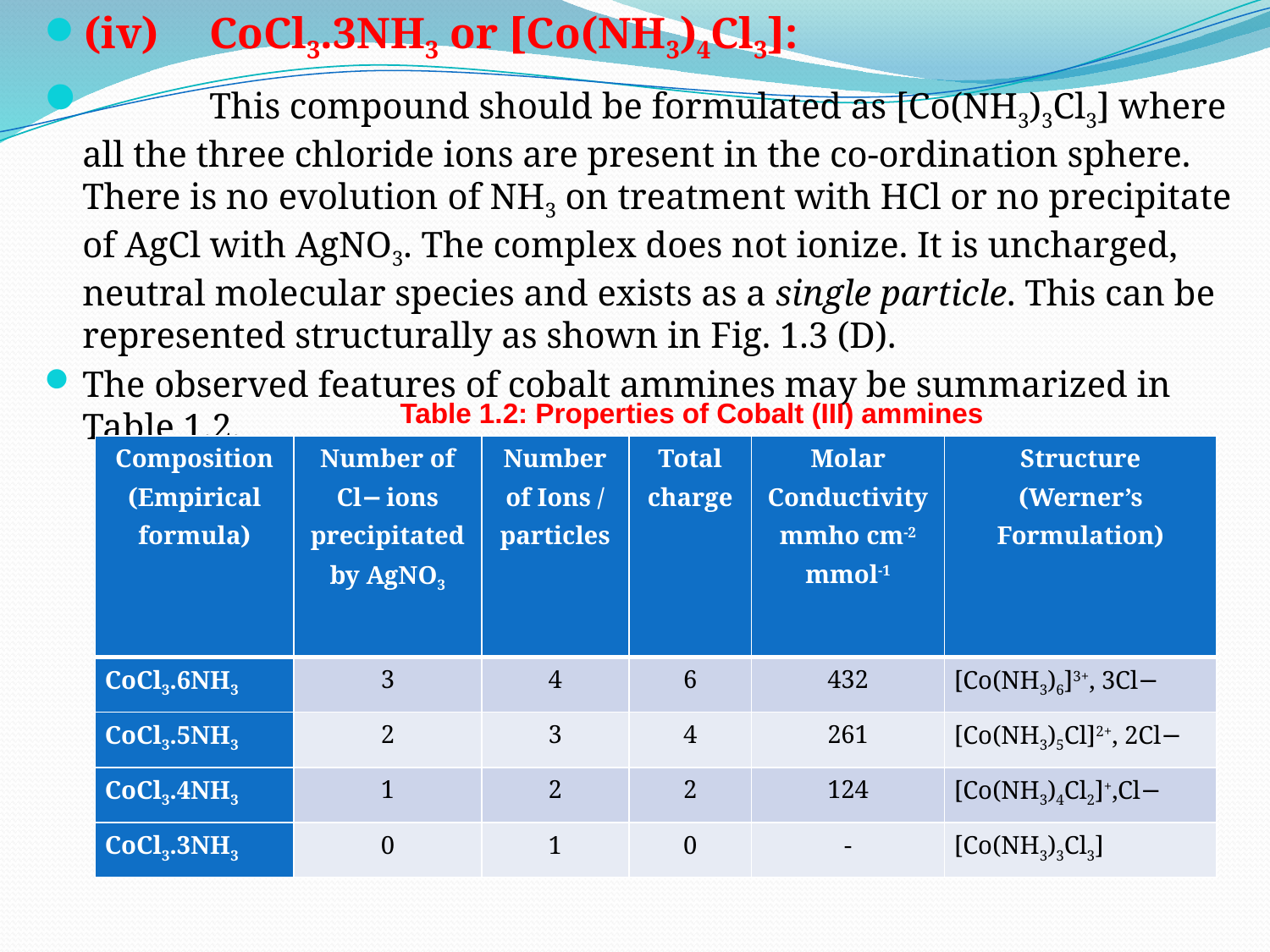

(iv)	CoCl3.3NH3 or [Co(NH3)4Cl3]:
	This compound should be formulated as [Co(NH3)3Cl3] where all the three chloride ions are present in the co-ordination sphere. There is no evolution of NH3 on treatment with HCl or no precipitate of AgCl with AgNO3. The complex does not ionize. It is uncharged, neutral molecular species and exists as a single particle. This can be represented structurally as shown in Fig. 1.3 (D).
The observed features of cobalt ammines may be summarized in Table 1.2.

Table 1.2: Properties of Cobalt (III) ammines
| Composition (Empirical formula) | Number of Cl− ions precipitated by AgNO3 | Number of Ions / particles | Total charge | Molar Conductivity mmho cm-2 mmol-1 | Structure (Werner’s Formulation) |
| --- | --- | --- | --- | --- | --- |
| CoCl3.6NH3 | 3 | 4 | 6 | 432 | [Co(NH3)6]3+, 3Cl− |
| CoCl3.5NH3 | 2 | 3 | 4 | 261 | [Co(NH3)5Cl]2+, 2Cl− |
| CoCl3.4NH3 | 1 | 2 | 2 | 124 | [Co(NH3)4Cl2]+,Cl− |
| CoCl3.3NH3 | 0 | 1 | 0 | - | [Co(NH3)3Cl3] |